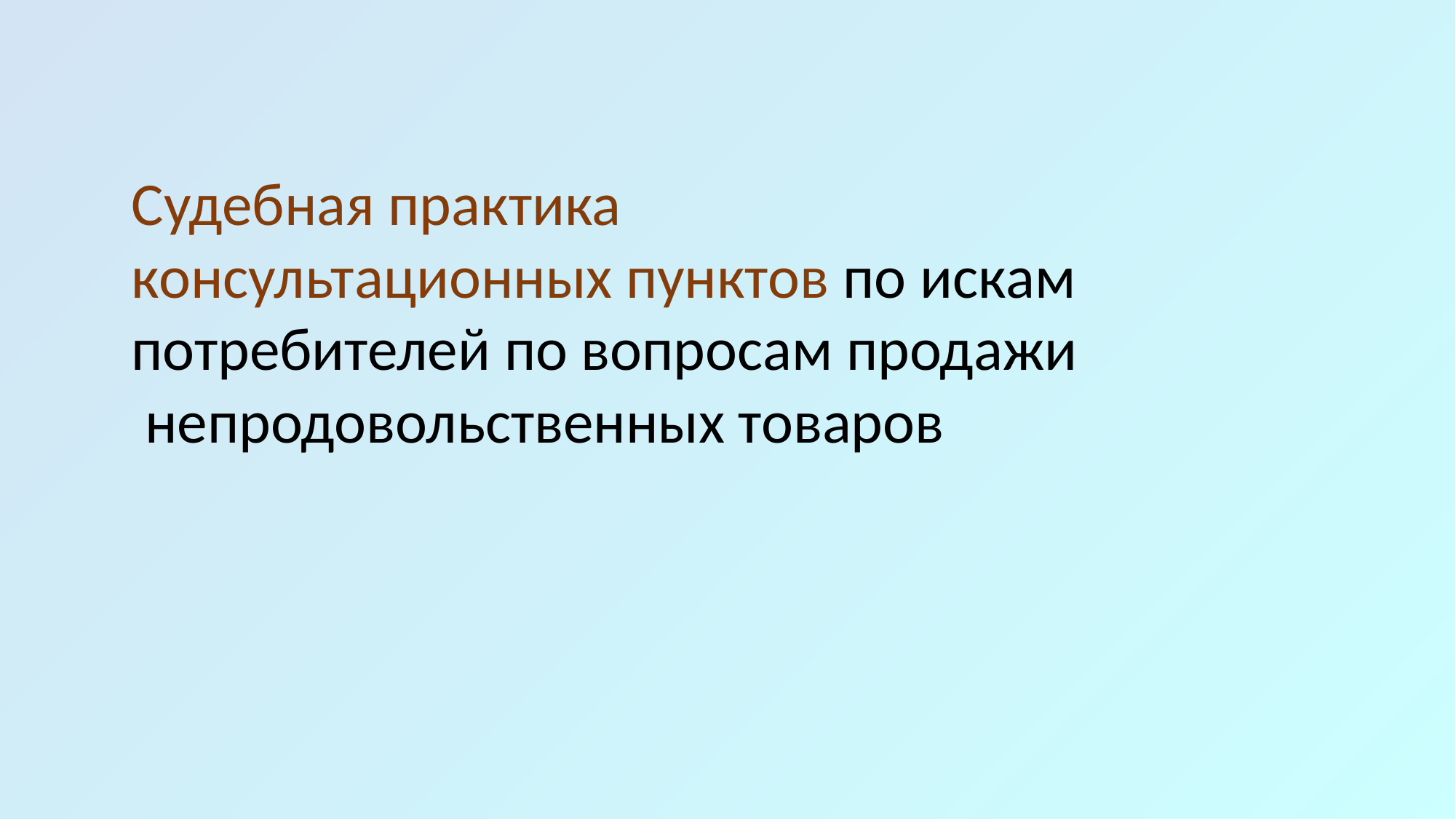

Судебная практика консультационных пунктов по искам потребителей по вопросам продажи  непродовольственных товаров